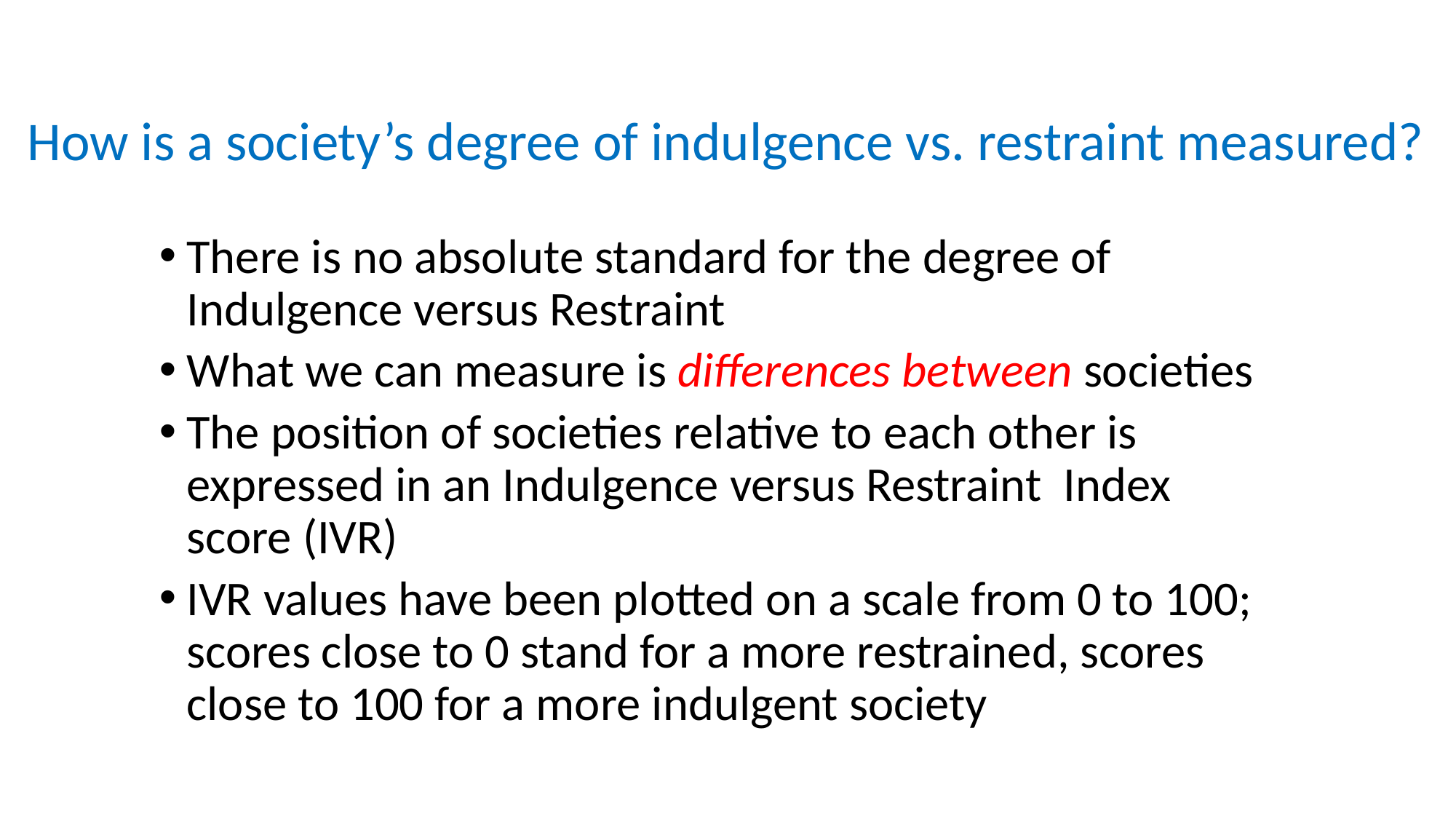

# How is a society’s degree of indulgence vs. restraint measured?
There is no absolute standard for the degree of Indulgence versus Restraint
What we can measure is differences between societies
The position of societies relative to each other is expressed in an Indulgence versus Restraint  Index  score (IVR)
IVR values have been plotted on a scale from 0 to 100; scores close to 0 stand for a more restrained, scores close to 100 for a more indulgent society